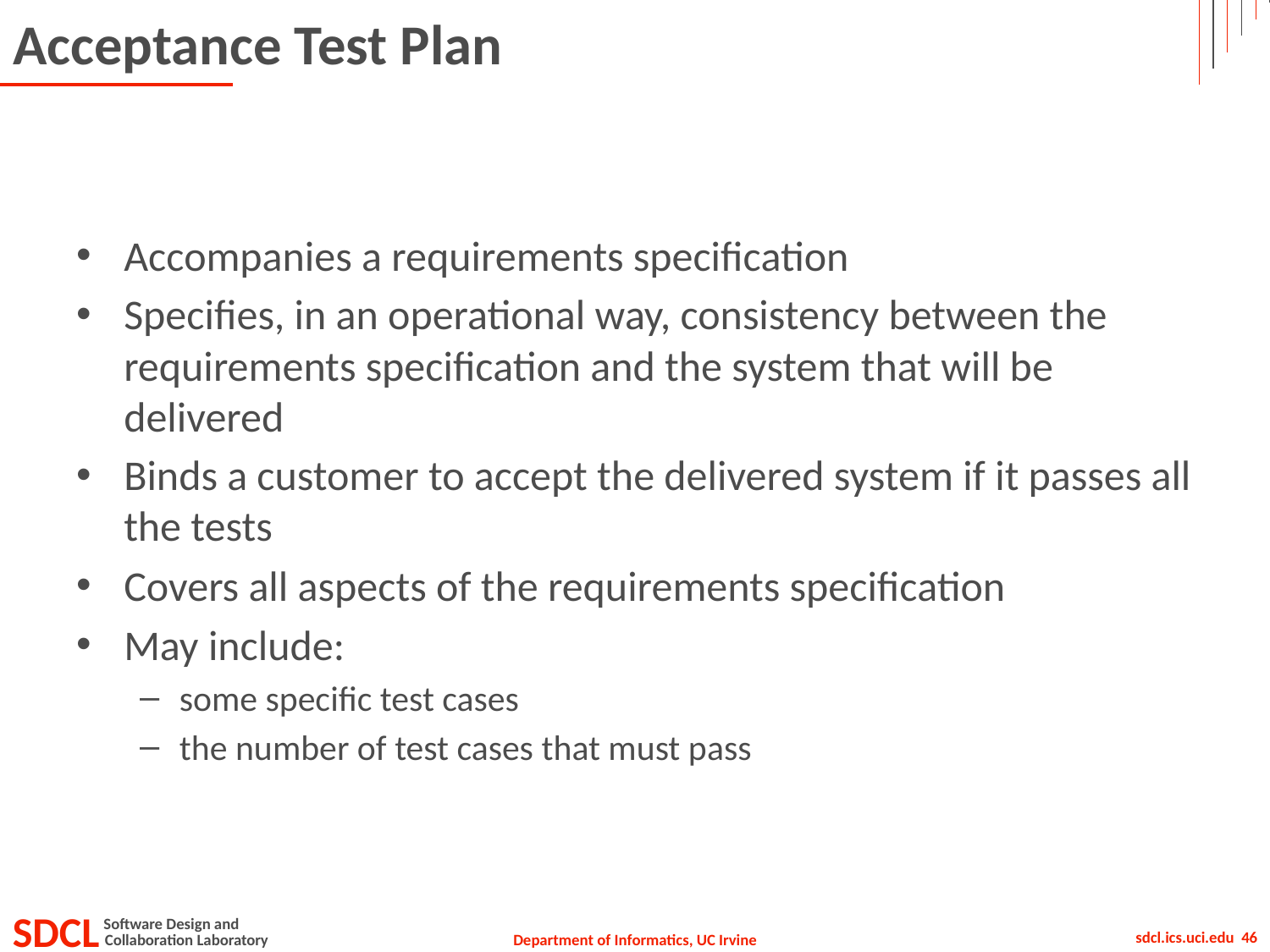

# Acceptance Test Plan
Accompanies a requirements specification
Specifies, in an operational way, consistency between the requirements specification and the system that will be delivered
Binds a customer to accept the delivered system if it passes all the tests
Covers all aspects of the requirements specification
May include:
some specific test cases
the number of test cases that must pass